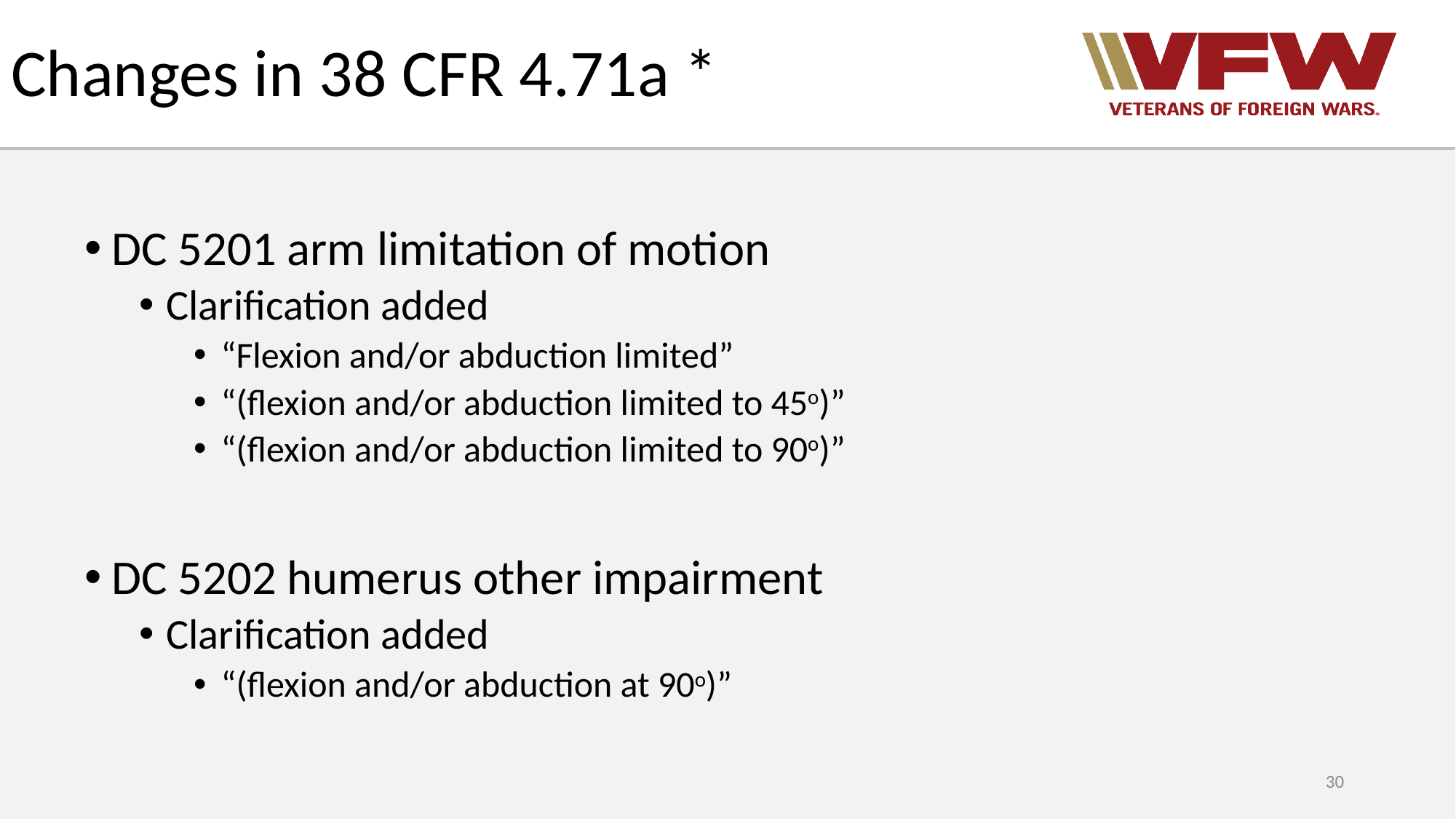

# Changes in 38 CFR 4.71a *
DC 5201 arm limitation of motion
Clarification added
“Flexion and/or abduction limited”
“(flexion and/or abduction limited to 45o)”
“(flexion and/or abduction limited to 90o)”

DC 5202 humerus other impairment
Clarification added
“(flexion and/or abduction at 90o)”
30